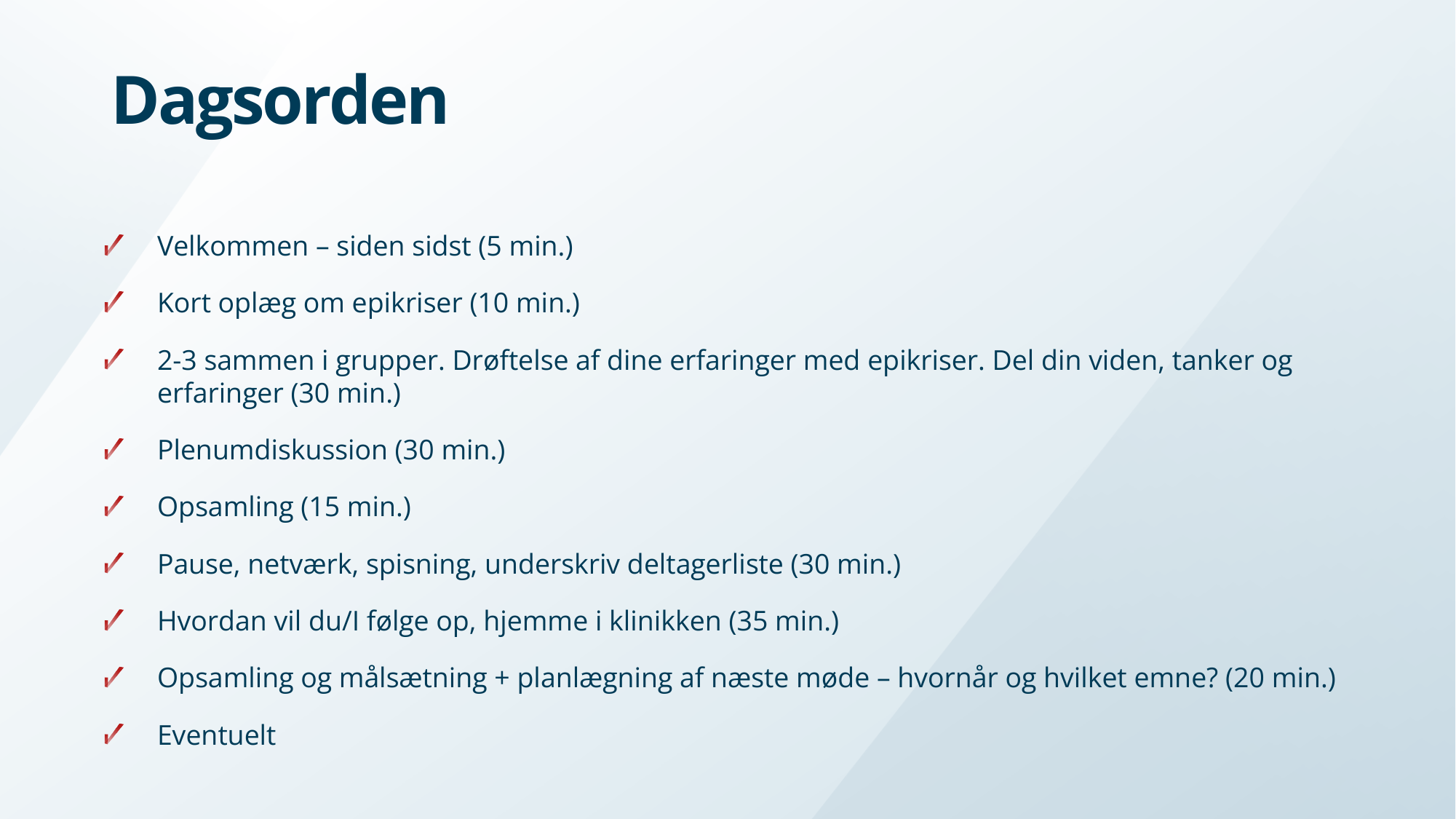

# Dagsorden

Velkommen – siden sidst (5 min.)
Kort oplæg om epikriser (10 min.)
2-3 sammen i grupper. Drøftelse af dine erfaringer med epikriser. Del din viden, tanker og erfaringer (30 min.)
Plenumdiskussion (30 min.)
Opsamling (15 min.)
Pause, netværk, spisning, underskriv deltagerliste (30 min.)
Hvordan vil du/I følge op, hjemme i klinikken (35 min.)
Opsamling og målsætning + planlægning af næste møde – hvornår og hvilket emne? (20 min.)
Eventuelt